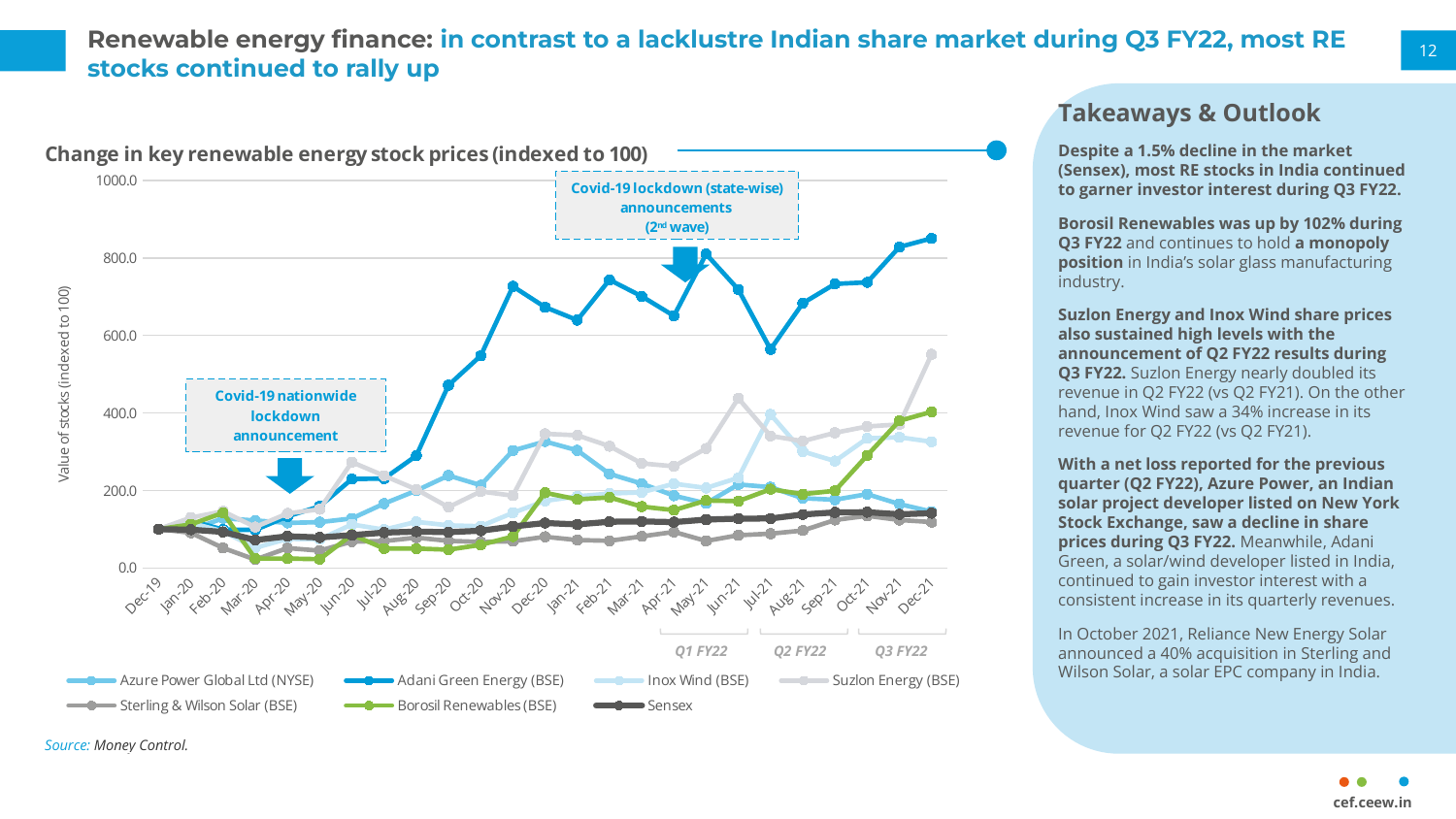

# Renewable energy finance: in contrast to a lacklustre Indian share market during Q3 FY22, most RE stocks continued to rally up
12
Takeaways & Outlook
Despite a 1.5% decline in the market (Sensex), most RE stocks in India continued to garner investor interest during Q3 FY22.
Borosil Renewables was up by 102% during Q3 FY22 and continues to hold a monopoly position in India’s solar glass manufacturing industry.
Suzlon Energy and Inox Wind share prices also sustained high levels with the announcement of Q2 FY22 results during Q3 FY22. Suzlon Energy nearly doubled its revenue in Q2 FY22 (vs Q2 FY21). On the other hand, Inox Wind saw a 34% increase in its revenue for Q2 FY22 (vs Q2 FY21).
With a net loss reported for the previous quarter (Q2 FY22), Azure Power, an Indian solar project developer listed on New York Stock Exchange, saw a decline in share prices during Q3 FY22. Meanwhile, Adani Green, a solar/wind developer listed in India, continued to gain investor interest with a consistent increase in its quarterly revenues.
In October 2021, Reliance New Energy Solar announced a 40% acquisition in Sterling and Wilson Solar, a solar EPC company in India.

### Chart: Change in key renewable energy stock prices (indexed to 100)

| Category | Azure Power Global Ltd (NYSE) | Adani Green Energy (BSE) | Inox Wind (BSE) | Suzlon Energy (BSE) | Sterling & Wilson Solar (BSE) | Borosil Renewables (BSE) | Sensex |
|---|---|---|---|---|---|---|---|
| 43800 | 100.0 | 100.0 | 100.0 | 100.0 | 100.0 | 100.0 | 100.0 |
| 43831 | 98.24 | 121.09300095877278 | 116.17440225035163 | 129.7297297297297 | 90.70522734302506 | 112.2942884801549 | 98.7146619918582 |
| 43862 | 128.0 | 99.0412272291467 | 94.37412095639944 | 145.94594594594594 | 51.46922363130221 | 142.0780897063569 | 92.83349824767404 |
| 43891 | 122.4 | 97.95461808884629 | 51.75808720112518 | 105.40540540540538 | 21.558923600371177 | 24.040012907389485 | 71.86861118531316 |
| 43922 | 116.16 | 132.91786513263023 | 74.9648382559775 | 140.54054054054052 | 51.23724095267555 | 24.136818328493064 | 81.7322744556009 |
| 43952 | 117.99999999999999 | 158.90060722275487 | 73.83966244725738 | 151.35135135135133 | 44.63346736776989 | 22.555663117134564 | 78.59675268230228 |
| 43983 | 127.67999999999999 | 229.37040588047302 | 112.0956399437412 | 272.9729729729729 | 67.93999381379525 | 85.70506615037111 | 84.63668990981185 |
| 44013 | 165.91999999999996 | 230.52 | 98.73 | 237.8378378378378 | 69.21 | 50.17747660535658 | 91.16 |
| 44044 | 199.36 | 289.39 | 118.85 | 202.70270270270265 | 78.18 | 49.983865763149424 | 93.64 |
| 44075 | 238.4 | 471.46 | 109.7 | 156.75675675675672 | 69.81 | 47.07970313004197 | 92.28 |
| 44105 | 213.35999999999996 | 547.3953339725152 | 107.59493670886076 | 197.29729729729723 | 67.07392514692238 | 59.50306550500164 | 96.02540278772305 |
| 44136 | 302.79999999999995 | 726.3662511984662 | 142.19409282700423 | 186.48648648648646 | 68.80606248066813 | 81.12294288480159 | 107.01992110291096 |
| 44166 | 326.15999999999997 | 672.7964205816556 | 172.8551336146273 | 345.945945945946 | 80.3433343643675 | 193.90125847047446 | 115.75030530565233 |
| 44197 | 303.2799999999999 | 639.4247363374882 | 184.72573839662448 | 342.1621621621621 | 71.95174760284569 | 176.86995805098428 | 112.19775467630332 |
| 44228 | 242.55999999999995 | 743.3748801534039 | 191.75808720112516 | 314.05405405405395 | 70.01855861429017 | 181.8586640851889 | 119.01948768766182 |
| 44256 | 217.51999999999995 | 700.7734100351552 | 195.10548523206748 | 269.7297297297297 | 81.38880296937833 | 158.2316876411747 | 120.01130079357658 |
| 44287 | 186.31999999999994 | 650.303611377437 | 217.18706047819967 | 262.1621621621621 | 92.93535416022276 | 149.13197805743798 | 118.16009893890836 |
| 44317 | 166.47999999999993 | 809.8625759028446 | 206.2728551336146 | 308.108108108108 | 69.61954840705232 | 173.91416585995495 | 124.63980235488957 |
| 44348 | 215.35999999999996 | 718.395653563439 | 232.46132208157525 | 437.8378378378377 | 84.40148468914326 | 172.2426589222331 | 127.16994871252889 |
| 44378 | 208.39999999999995 | 563.9501438159158 | 396.2025316455696 | 340.54054054054046 | 88.27714197339935 | 203.09777347531477 | 127.4716910515265 |
| 44409 | 179.67999999999995 | 682.8699264940877 | 300.42194092827003 | 327.027027027027 | 96.42746674914945 | 190.25492094223958 | 137.90206657626683 |
| 44440 | 175.99999999999994 | 732.8859060402687 | 275.66807313642755 | 348.6486486486486 | 123.72409526755342 | 199.09648273636674 | 143.32363562673353 |
| 44470 | 190.31999999999994 | 736.8807925854908 | 334.1772151898734 | 364.86486486486484 | 134.37983297247146 | 290.1258470474349 | 143.7613413959559 |
| 44501 | 164.79999999999998 | 827.996164908917 | 337.13080168776366 | 370.27027027027026 | 123.63130219610275 | 379.5740561471445 | 138.326537181841 |
| 44531 | 145.19999999999996 | 850.2716522850754 | 325.45710267229254 | 551.3513513513514 | 118.28023507578106 | 402.87189415940657 | 141.2085789070276 |

Q1 FY22
Q2 FY22
Q3 FY22
Source: Money Control.

cef.ceew.in